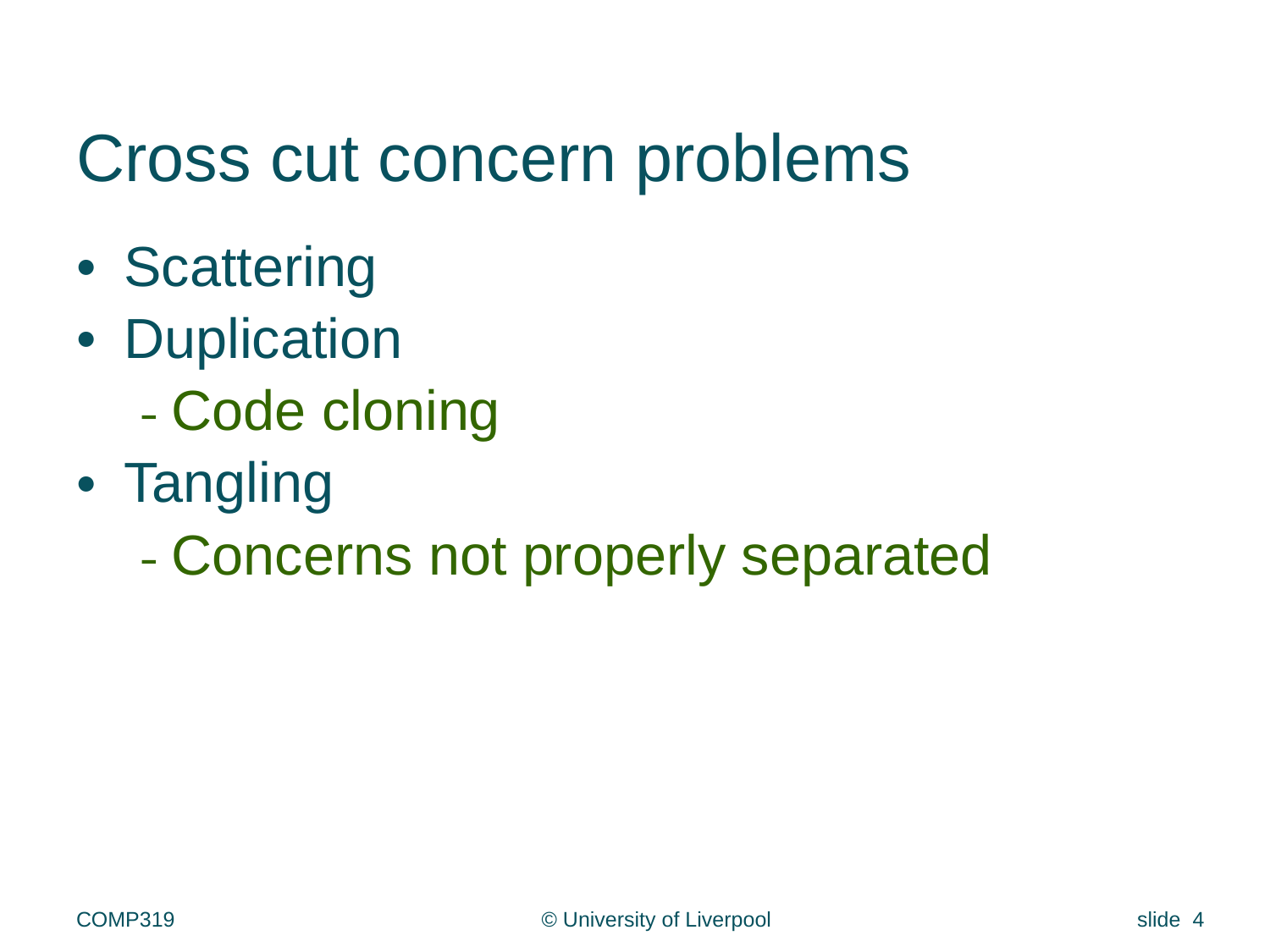

# Cross cut concern problems
Scattering
Duplication
Code cloning
Tangling
Concerns not properly separated

COMP319
© University of Liverpool
slide  4